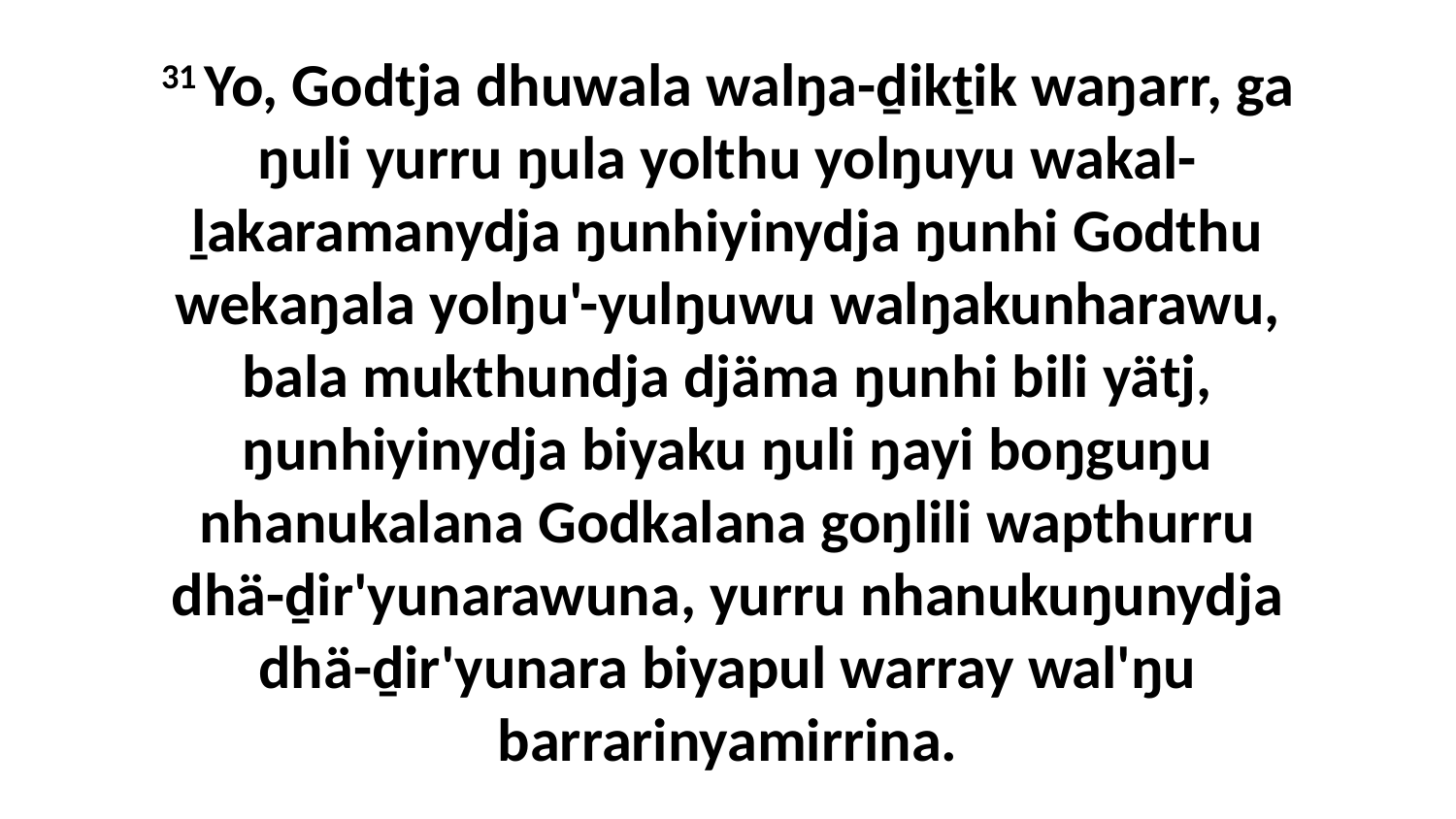

31 Yo, Godtja dhuwala walŋa-ḏikṯik waŋarr, ga ŋuli yurru ŋula yolthu yolŋuyu wakal-ḻakaramanydja ŋunhiyinydja ŋunhi Godthu wekaŋala yolŋu'-yulŋuwu walŋakunharawu, bala mukthundja djäma ŋunhi bili yätj, ŋunhiyinydja biyaku ŋuli ŋayi boŋguŋu nhanukalana Godkalana goŋlili wapthurru dhä-ḏir'yunarawuna, yurru nhanukuŋunydja dhä-ḏir'yunara biyapul warray wal'ŋu barrarinyamirrina.